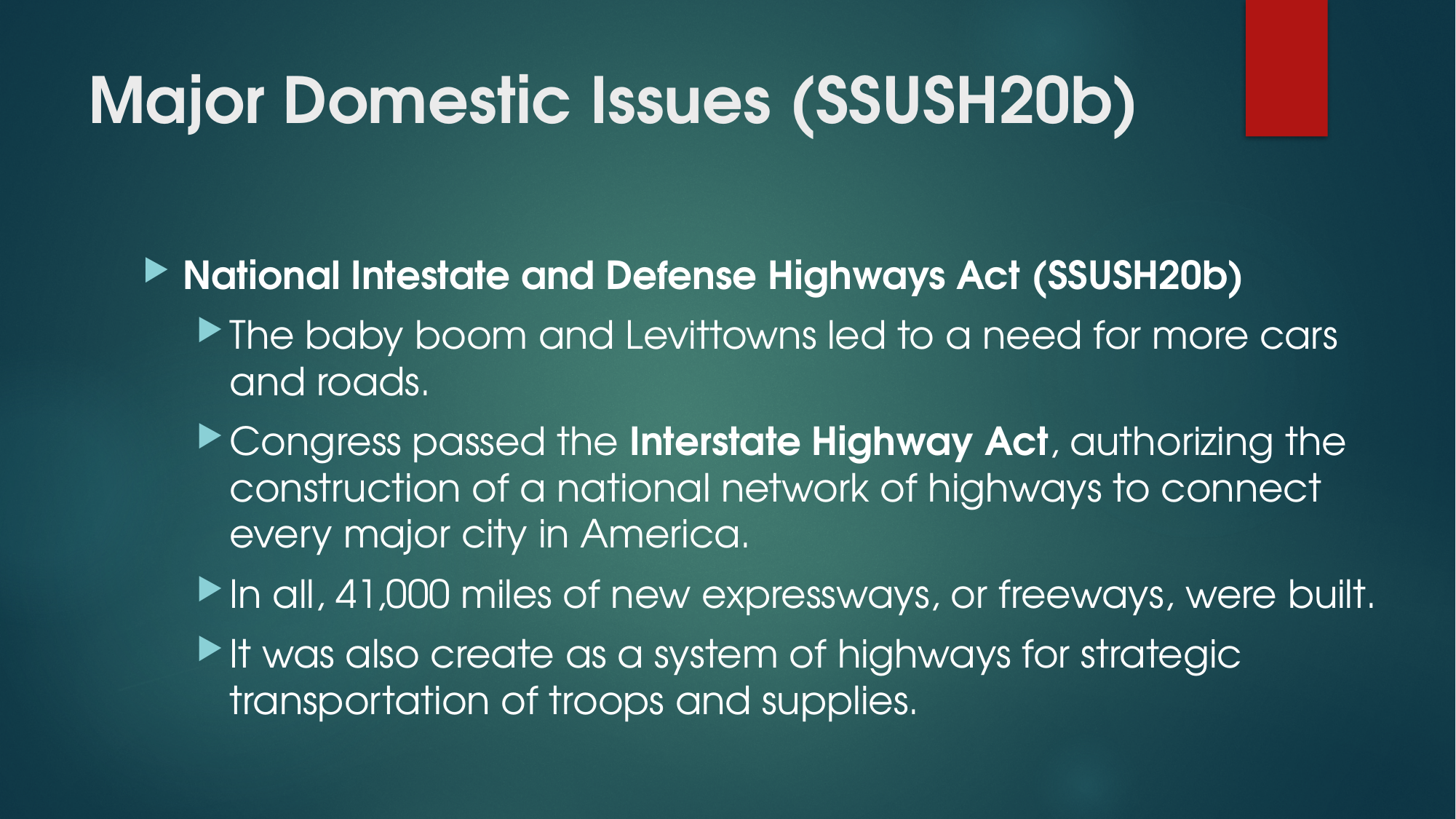

# Major Domestic Issues (SSUSH20b)
National Intestate and Defense Highways Act (SSUSH20b)
The baby boom and Levittowns led to a need for more cars and roads.
Congress passed the Interstate Highway Act, authorizing the construction of a national network of highways to connect every major city in America.
In all, 41,000 miles of new expressways, or freeways, were built.
It was also create as a system of highways for strategic transportation of troops and supplies.